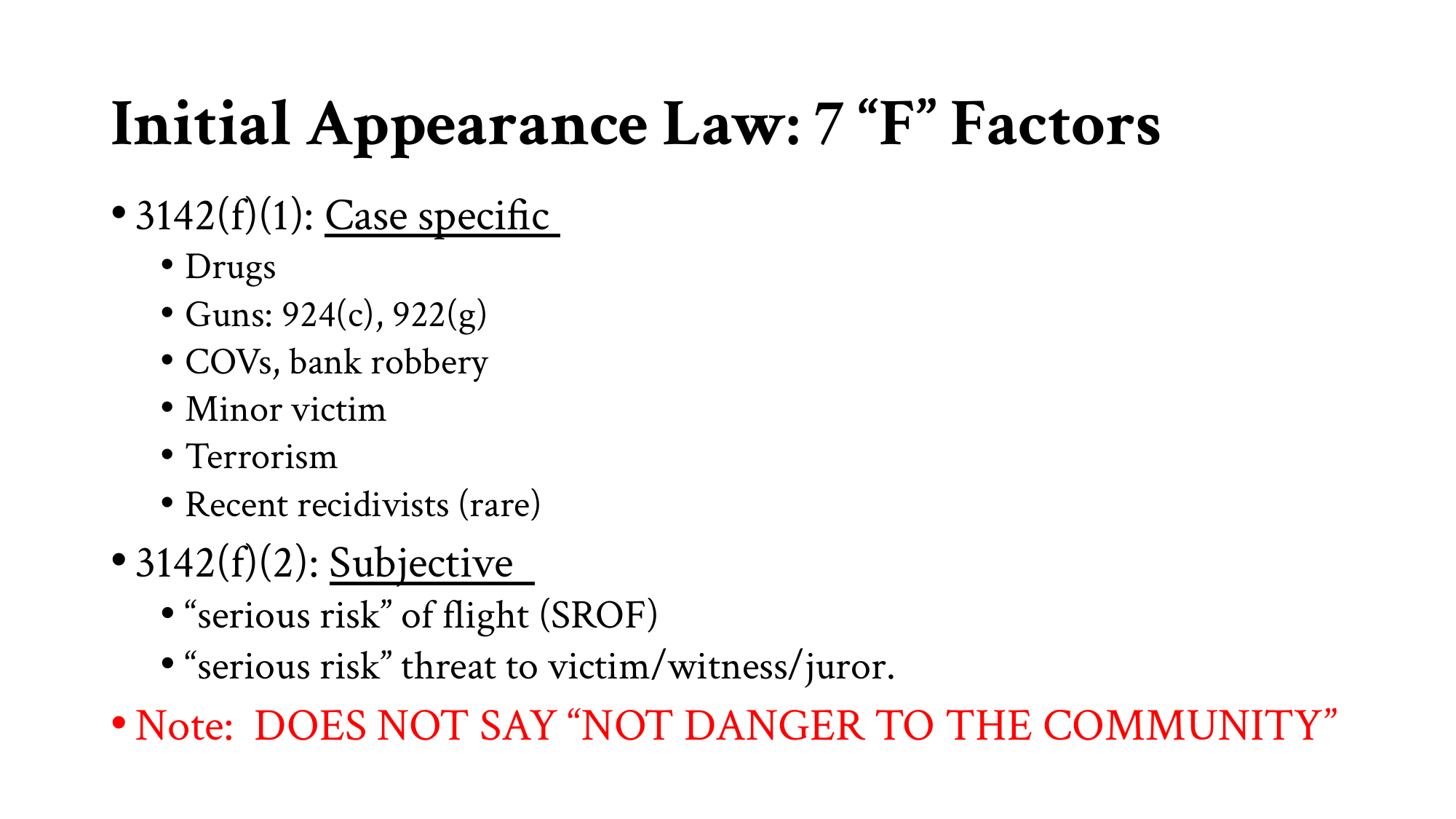

# Initial Appearance Law: 7 “F” Factors
3142(f)(1): Case specific
Drugs
Guns: 924(c), 922(g)
COVs, bank robbery
Minor victim
Terrorism
Recent recidivists (rare)
3142(f)(2): Subjective
“serious risk” of flight (SROF)
“serious risk” threat to victim/witness/juror.
Note:  DOES NOT SAY “NOT DANGER TO THE COMMUNITY”